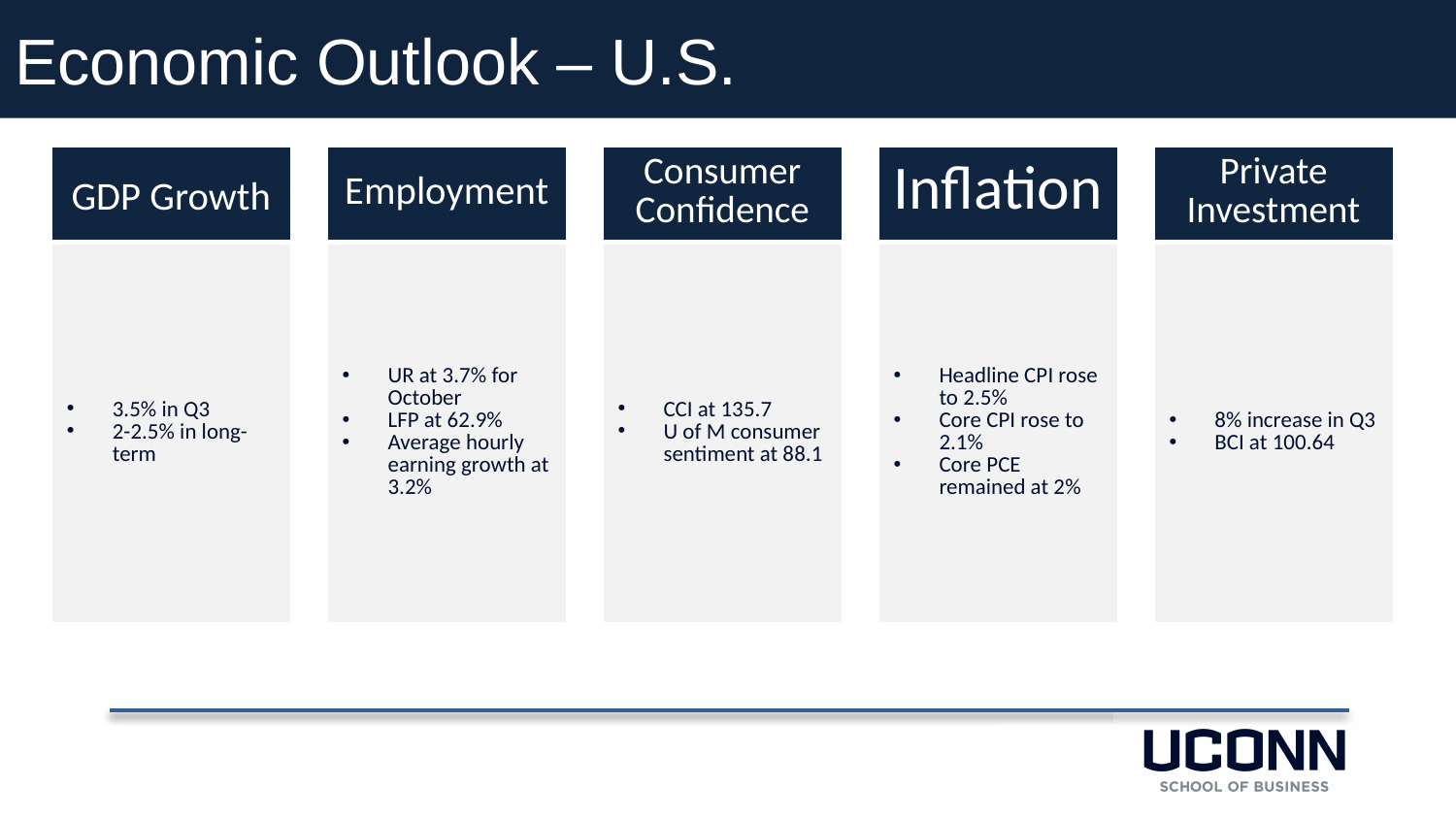

# Economic Outlook – U.S.
GDP Growth
3.5% in Q3
Employment
UR at 3.7% for October
LFP at 62.9%
Consumer Confidence
CCI at 135.7
U of M consumer sentiment at 88.1
Inflation
Private Investment
2-2.5% in long-term
Average hourly earning growth at 3.2%
Headline CPI rose to 2.5%
Core CPI rose to 2.1%
Core PCE remained at 2%
8% increase in Q3
BCI at 100.64